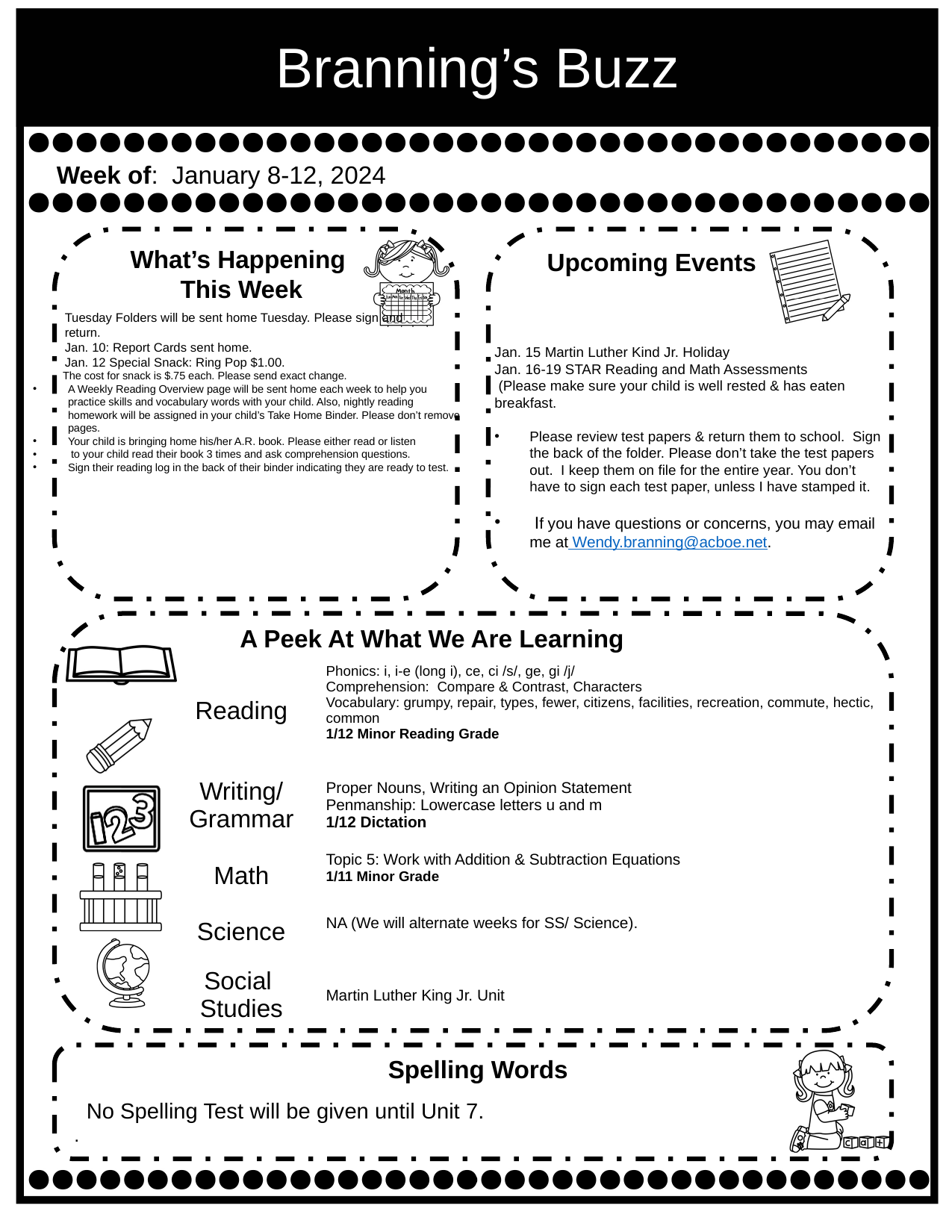

Branning’s Buzz
Week of:  January 8-12, 2024

What’s Happening
This Week
Upcoming Events

         Tuesday Folders will be sent home Tuesday. Please sign and
         return.
         Jan. 10: Report Cards sent home.
         Jan. 12 Special Snack: Ring Pop $1.00.
          The cost for snack is $.75 each. Please send exact change.
A Weekly Reading Overview page will be sent home each week to help you practice skills and vocabulary words with your child. Also, nightly reading homework will be assigned in your child’s Take Home Binder. Please don’t remove pages.
Your child is bringing home his/her A.R. book. Please either read or listen
 to your child read their book 3 times and ask comprehension questions.
Sign their reading log in the back of their binder indicating they are ready to test.

Jan. 15 Martin Luther Kind Jr. Holiday
Jan. 16-19 STAR Reading and Math Assessments
 (Please make sure your child is well rested & has eaten breakfast.

Please review test papers & return them to school.  Sign the back of the folder. Please don’t take the test papers out.  I keep them on file for the entire year. You don’t have to sign each test paper, unless I have stamped it.

 If you have questions or concerns, you may email me at Wendy.branning@acboe.net.

A Peek At What We Are Learning
| Reading | Phonics: i, i-e (long i), ce, ci /s/, ge, gi /j/ Comprehension: Compare & Contrast, Characters Vocabulary: grumpy, repair, types, fewer, citizens, facilities, recreation, commute, hectic, common 1/12 Minor Reading Grade |
| --- | --- |
| Writing/ Grammar | Proper Nouns, Writing an Opinion Statement Penmanship: Lowercase letters u and m 1/12 Dictation |
| Math | Topic 5: Work with Addition & Subtraction Equations 1/11 Minor Grade |
| Science | NA (We will alternate weeks for SS/ Science). |
| Social Studies | Martin Luther King Jr. Unit |

Spelling Words
  No Spelling Test will be given until Unit 7.
.